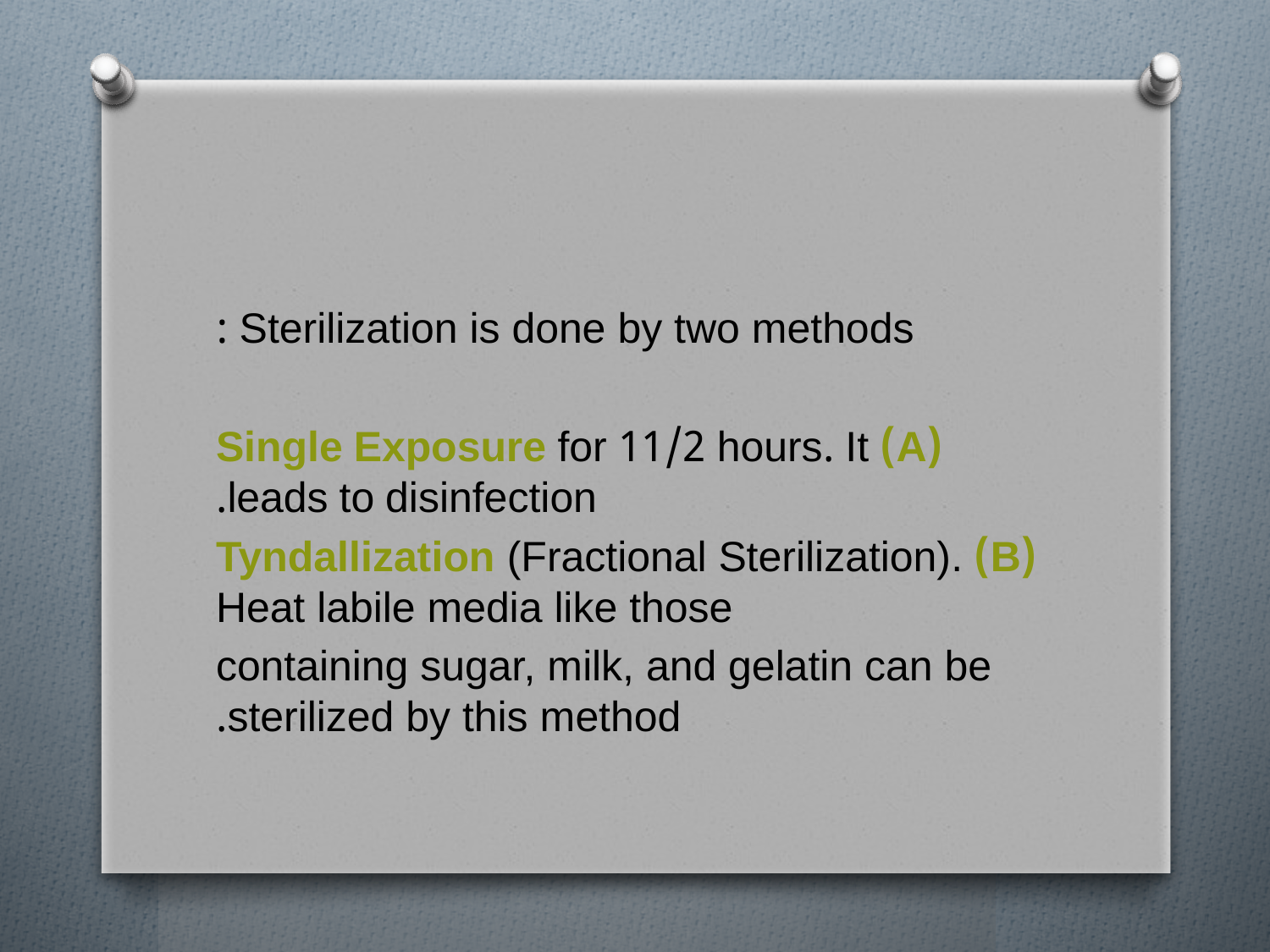

Sterilization is done by two methods :

(A) Single Exposure for 11/2 hours. It leads to disinfection.
(B) Tyndallization (Fractional Sterilization). Heat labile media like those
containing sugar, milk, and gelatin can be sterilized by this method.